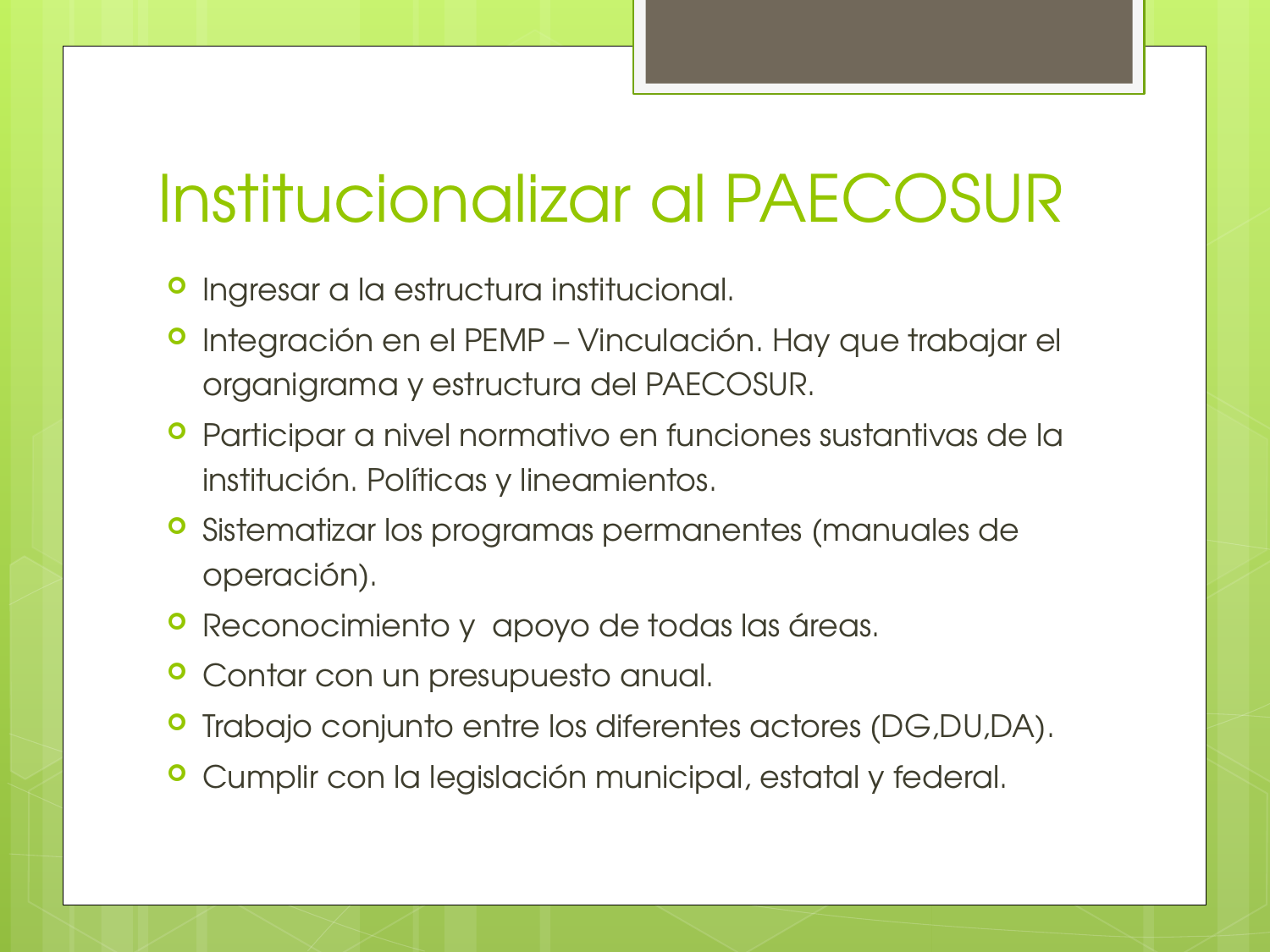

# Institucionalizar al PAECOSUR
Ingresar a la estructura institucional.
Integración en el PEMP – Vinculación. Hay que trabajar el organigrama y estructura del PAECOSUR.
Participar a nivel normativo en funciones sustantivas de la institución. Políticas y lineamientos.
Sistematizar los programas permanentes (manuales de operación).
Reconocimiento y  apoyo de todas las áreas.
Contar con un presupuesto anual.
Trabajo conjunto entre los diferentes actores (DG,DU,DA).
Cumplir con la legislación municipal, estatal y federal.